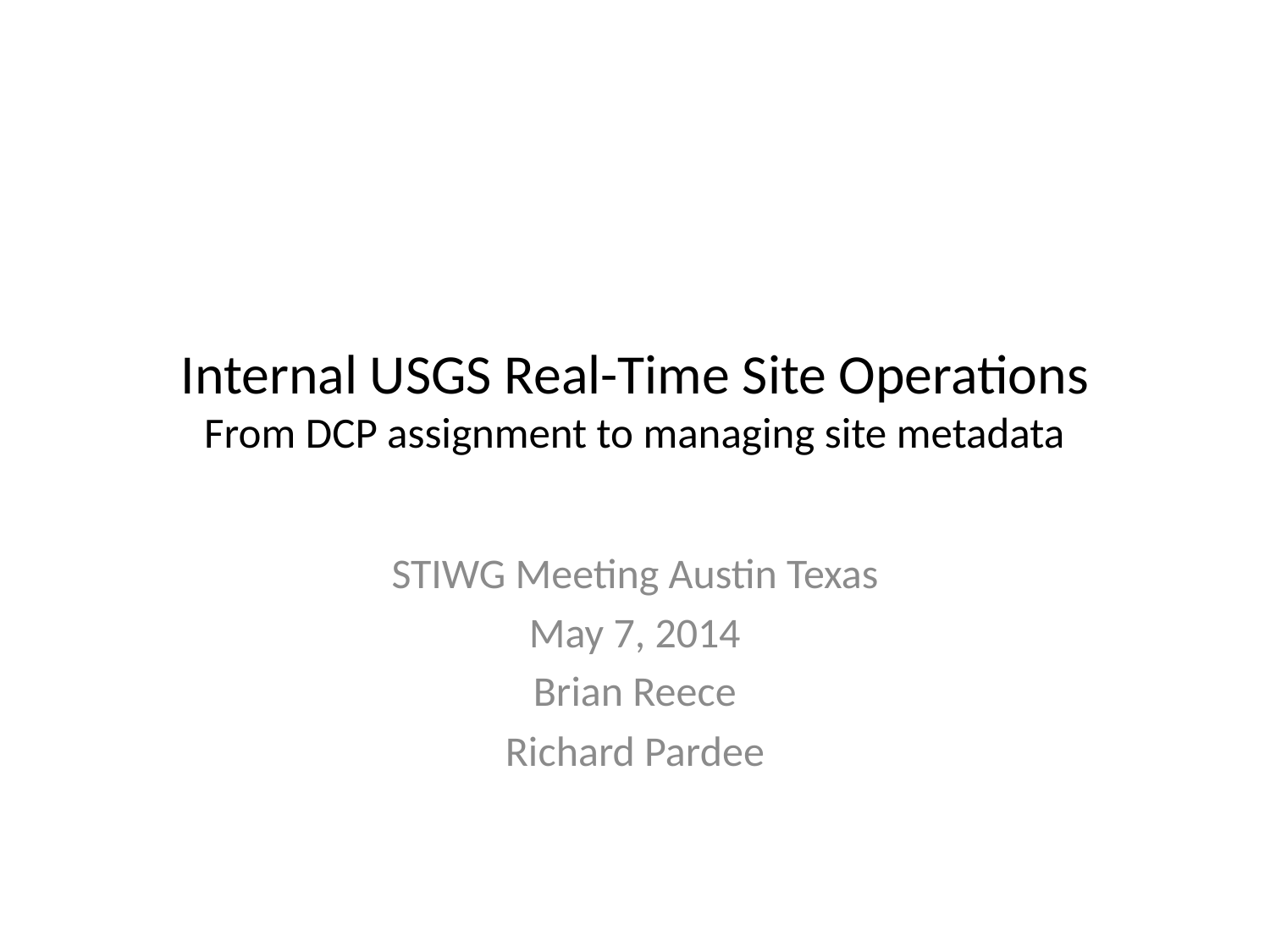

# Internal USGS Real-Time Site Operations From DCP assignment to managing site metadata
STIWG Meeting Austin Texas
May 7, 2014
Brian Reece
Richard Pardee